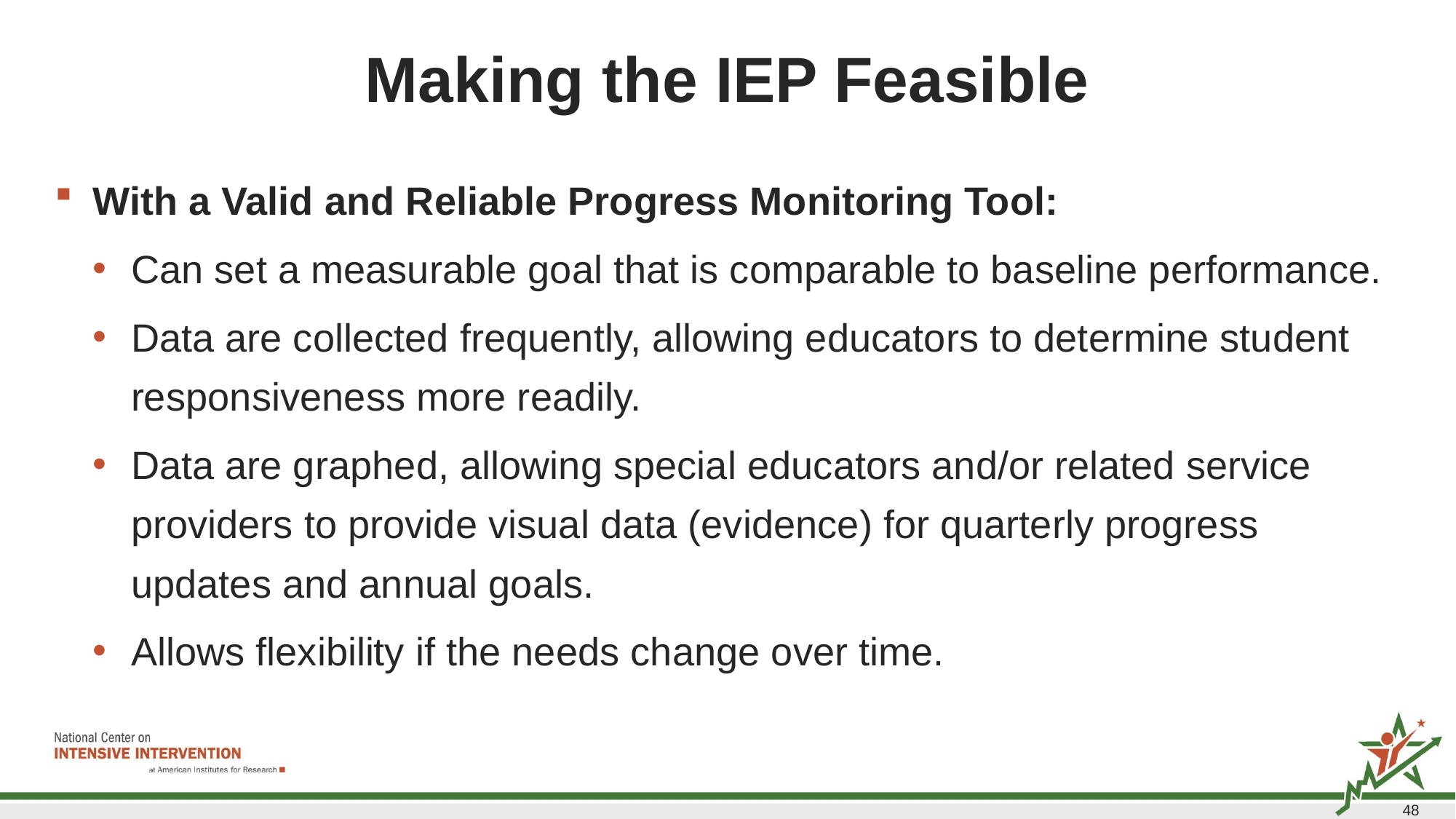

# Making the IEP Feasible
With a Valid and Reliable Progress Monitoring Tool:
Can set a measurable goal that is comparable to baseline performance.
Data are collected frequently, allowing educators to determine student responsiveness more readily.
Data are graphed, allowing special educators and/or related service providers to provide visual data (evidence) for quarterly progress updates and annual goals.
Allows flexibility if the needs change over time.
48